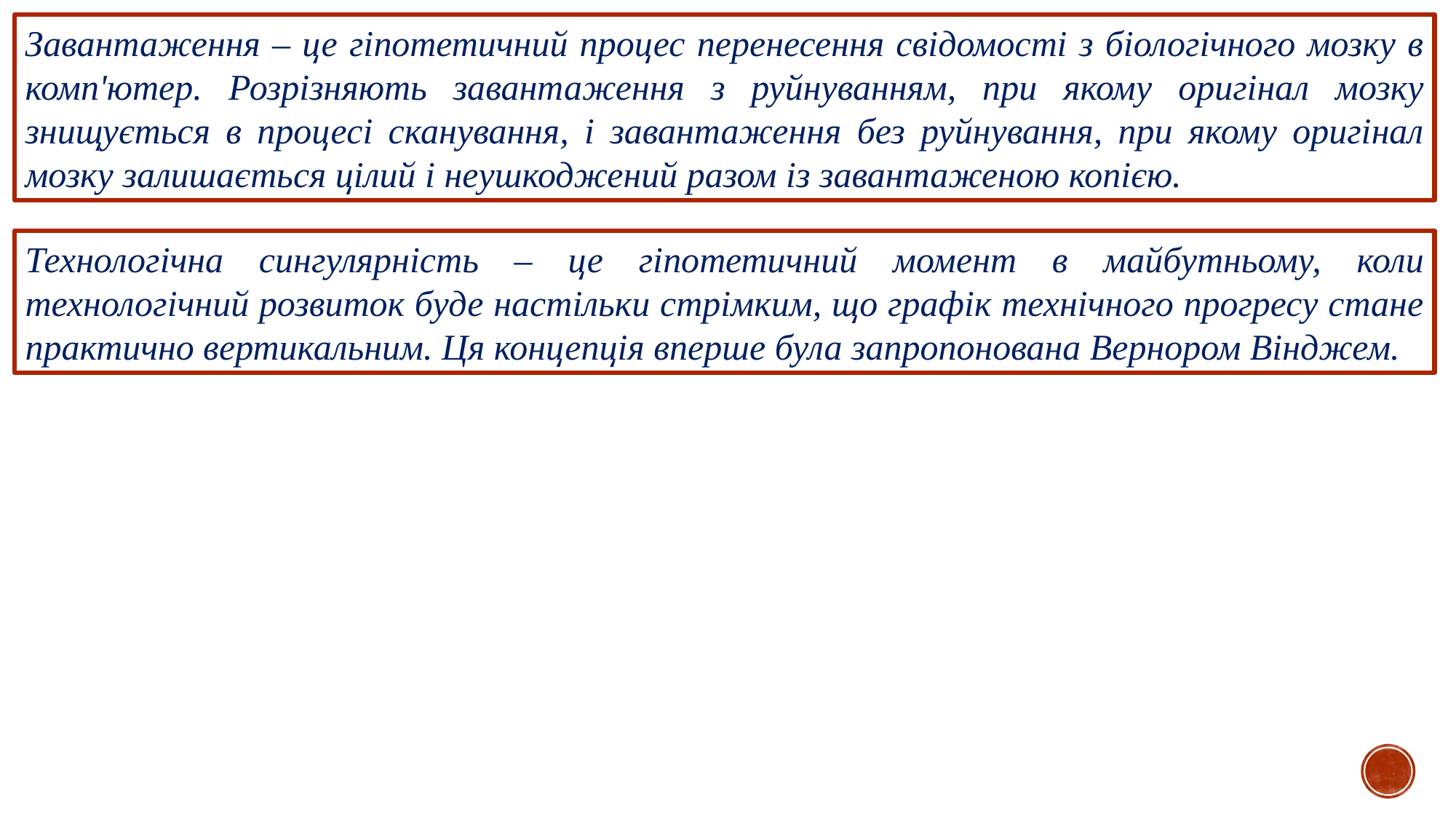

Завантаження – це гіпотетичний процес перенесення свідомості з біологічного мозку в комп'ютер. Розрізняють завантаження з руйнуванням, при якому оригінал мозку знищується в процесі сканування, і завантаження без руйнування, при якому оригінал мозку залишається цілий і неушкоджений разом із завантаженою копією.
Технологічна сингулярність – це гіпотетичний момент в майбутньому, коли технологічний розвиток буде настільки стрімким, що графік технічного прогресу стане практично вертикальним. Ця концепція вперше була запропонована Вернором Вінджем.